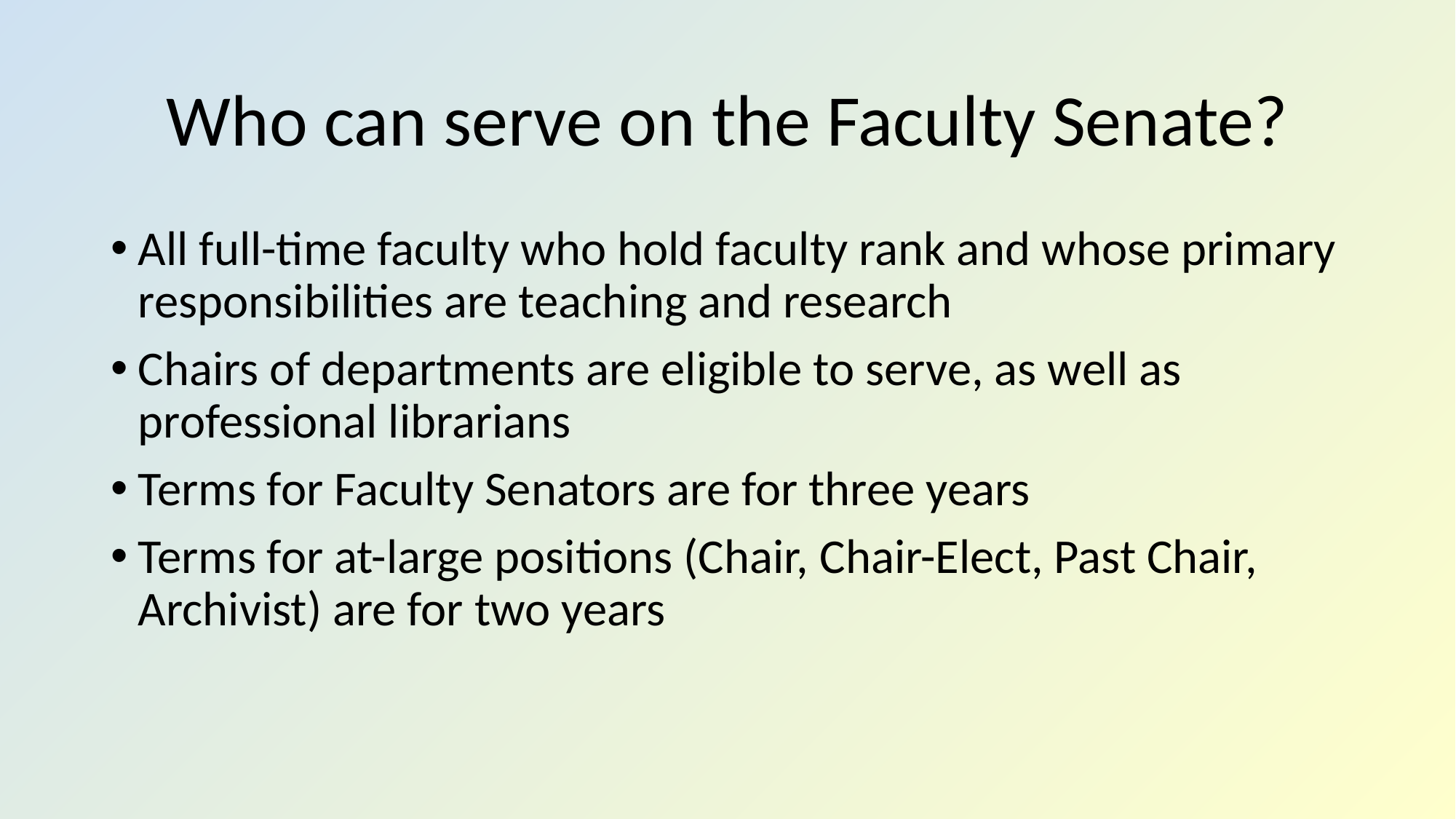

# Who can serve on the Faculty Senate?
All full-time faculty who hold faculty rank and whose primary responsibilities are teaching and research
Chairs of departments are eligible to serve, as well as   professional librarians
Terms for Faculty Senators are for three years
Terms for at-large positions (Chair, Chair-Elect, Past Chair, Archivist) are for two years